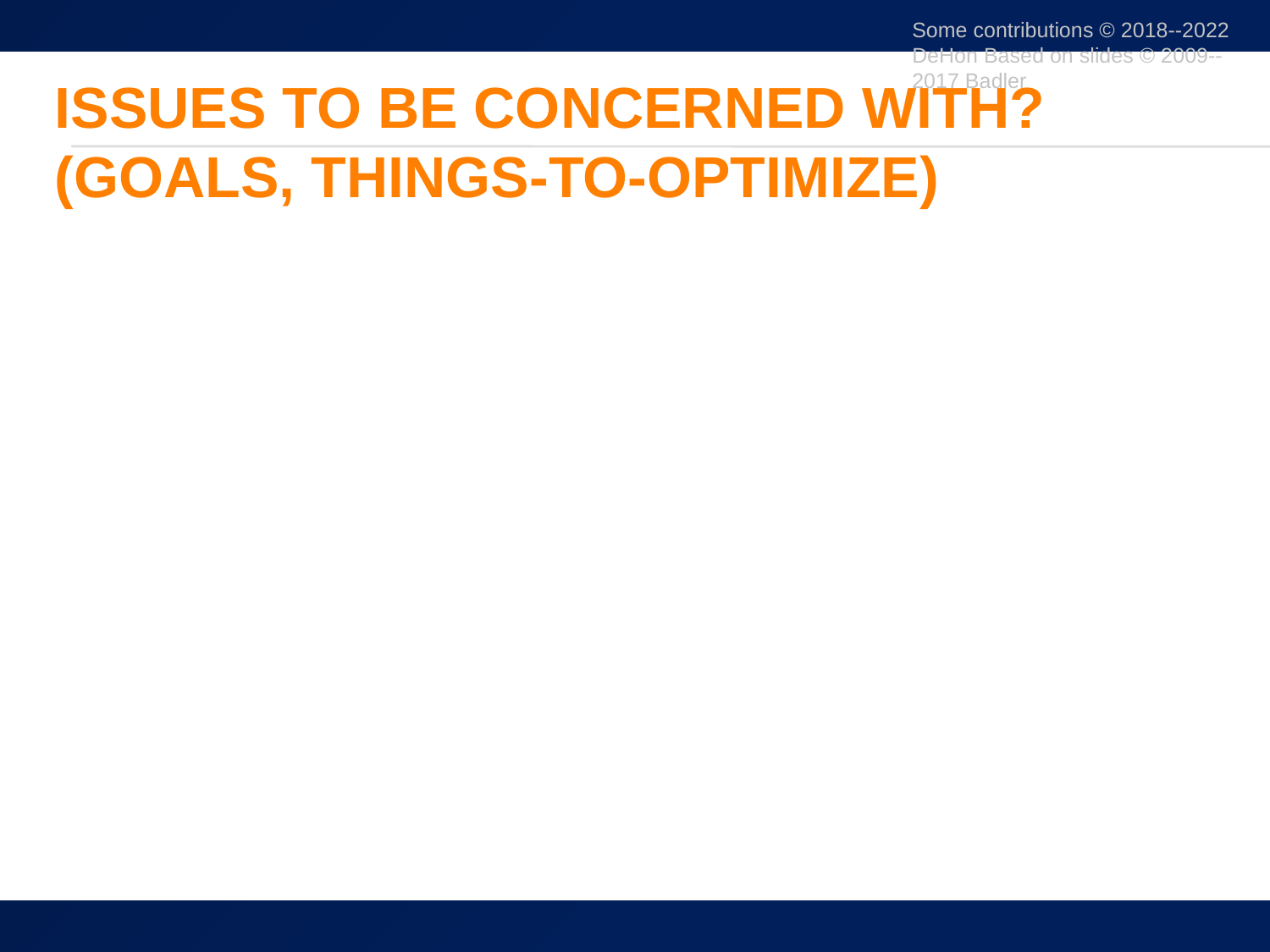

Some contributions © 2018--2022 DeHon Based on slides © 2009--2017 Badler
# Issues to be concerned with? (goals, things-to-optimize)

23